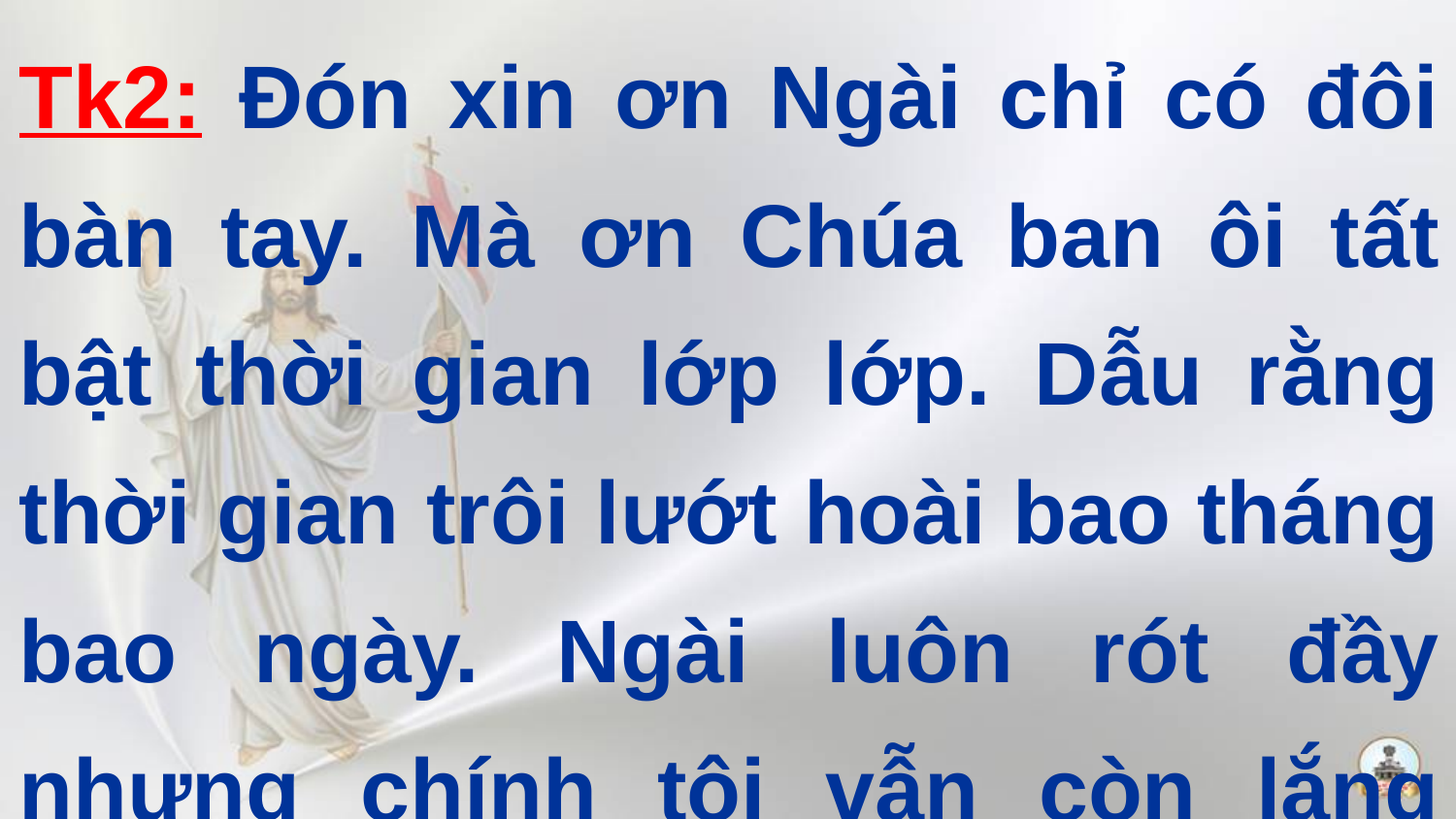

Tk2: Đón xin ơn Ngài chỉ có đôi bàn tay. Mà ơn Chúa ban ôi tất bật thời gian lớp lớp. Dẫu rằng thời gian trôi lướt hoài bao tháng bao ngày. Ngài luôn rót đầy nhưng chính tôi vẫn còn lắng vơi.